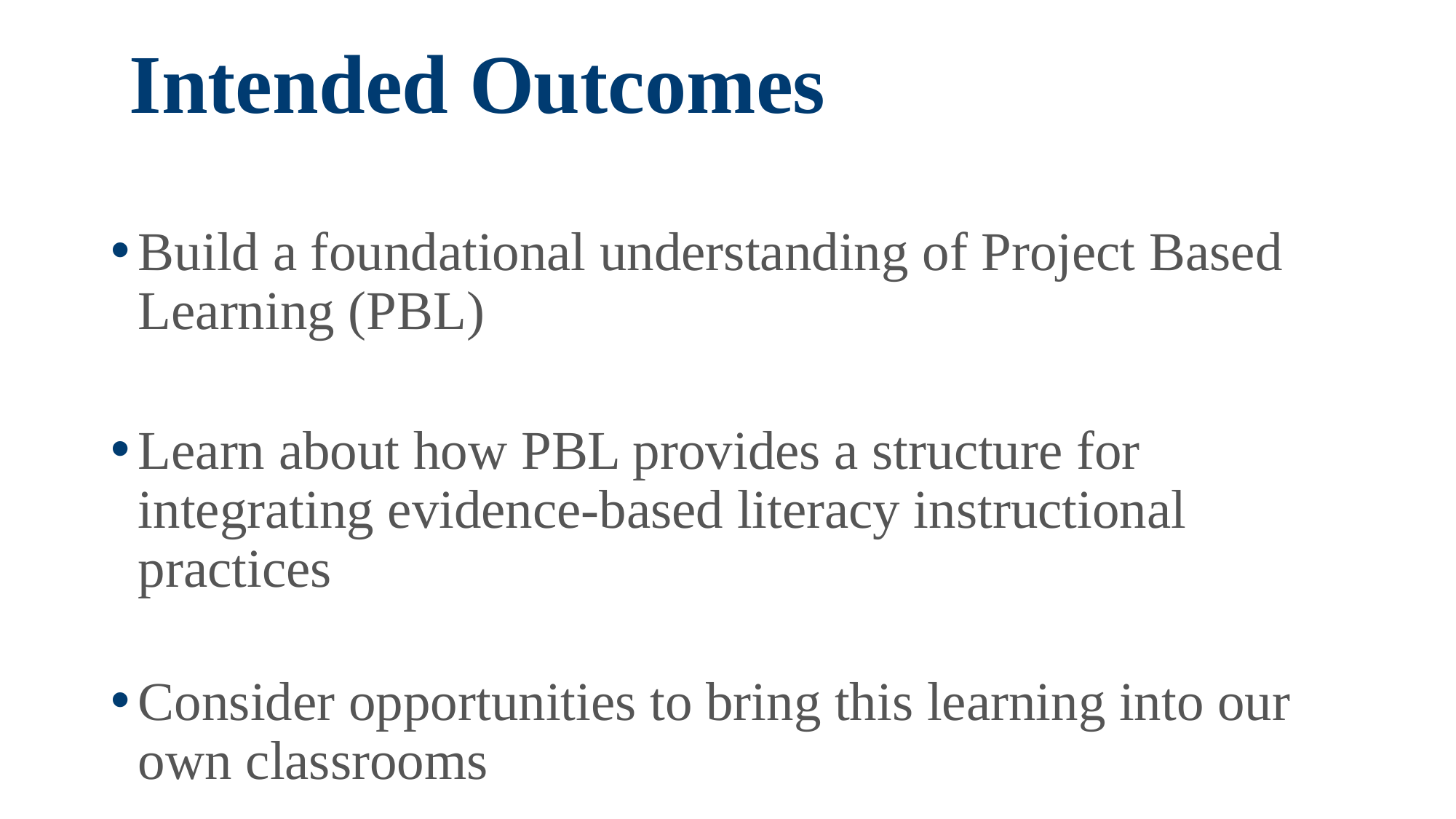

# Intended Outcomes
Build a foundational understanding of Project Based Learning (PBL)
Learn about how PBL provides a structure for integrating evidence-based literacy instructional practices
Consider opportunities to bring this learning into our own classrooms